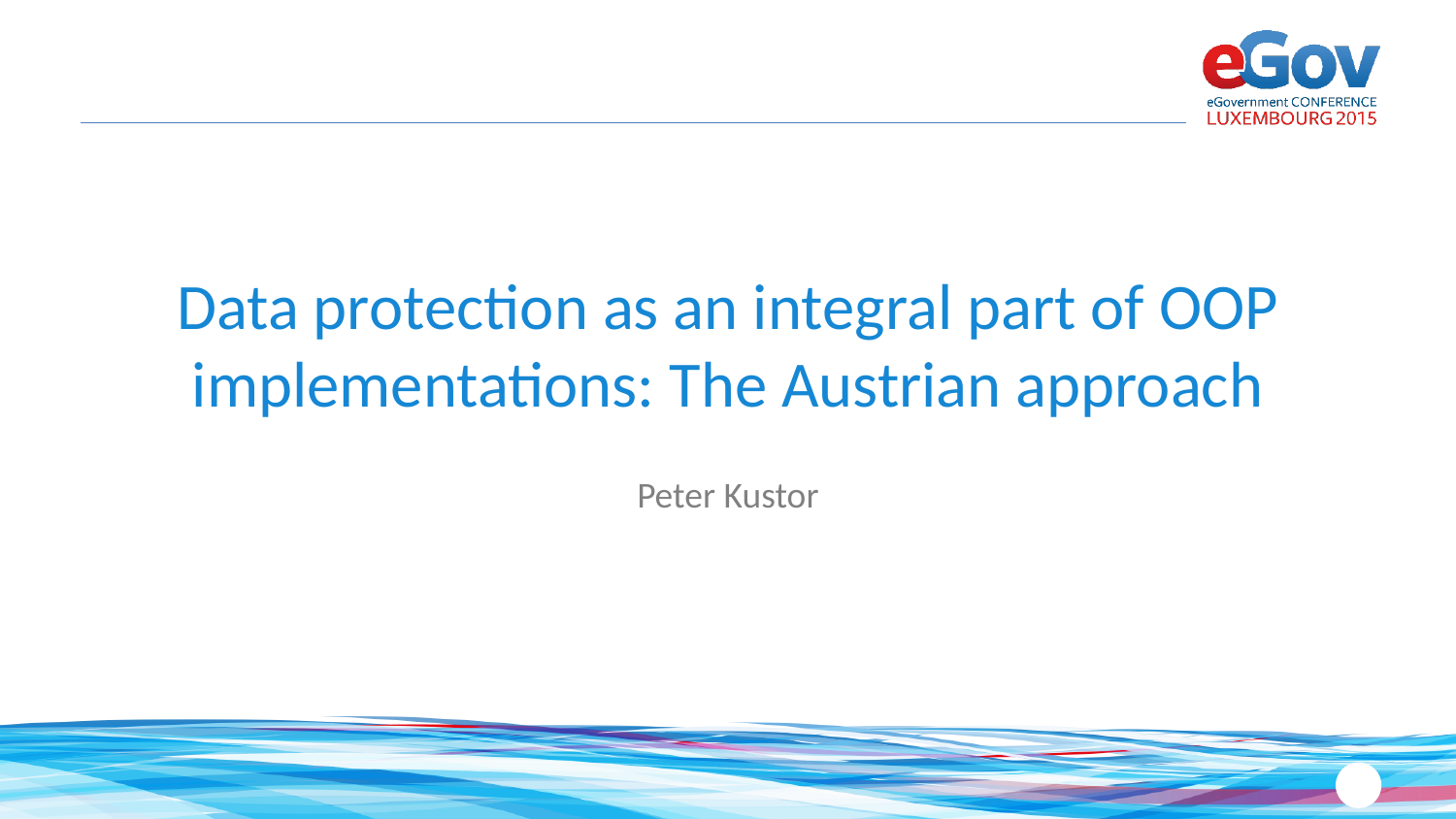

# Data protection as an integral part of OOP implementations: The Austrian approach
Peter Kustor